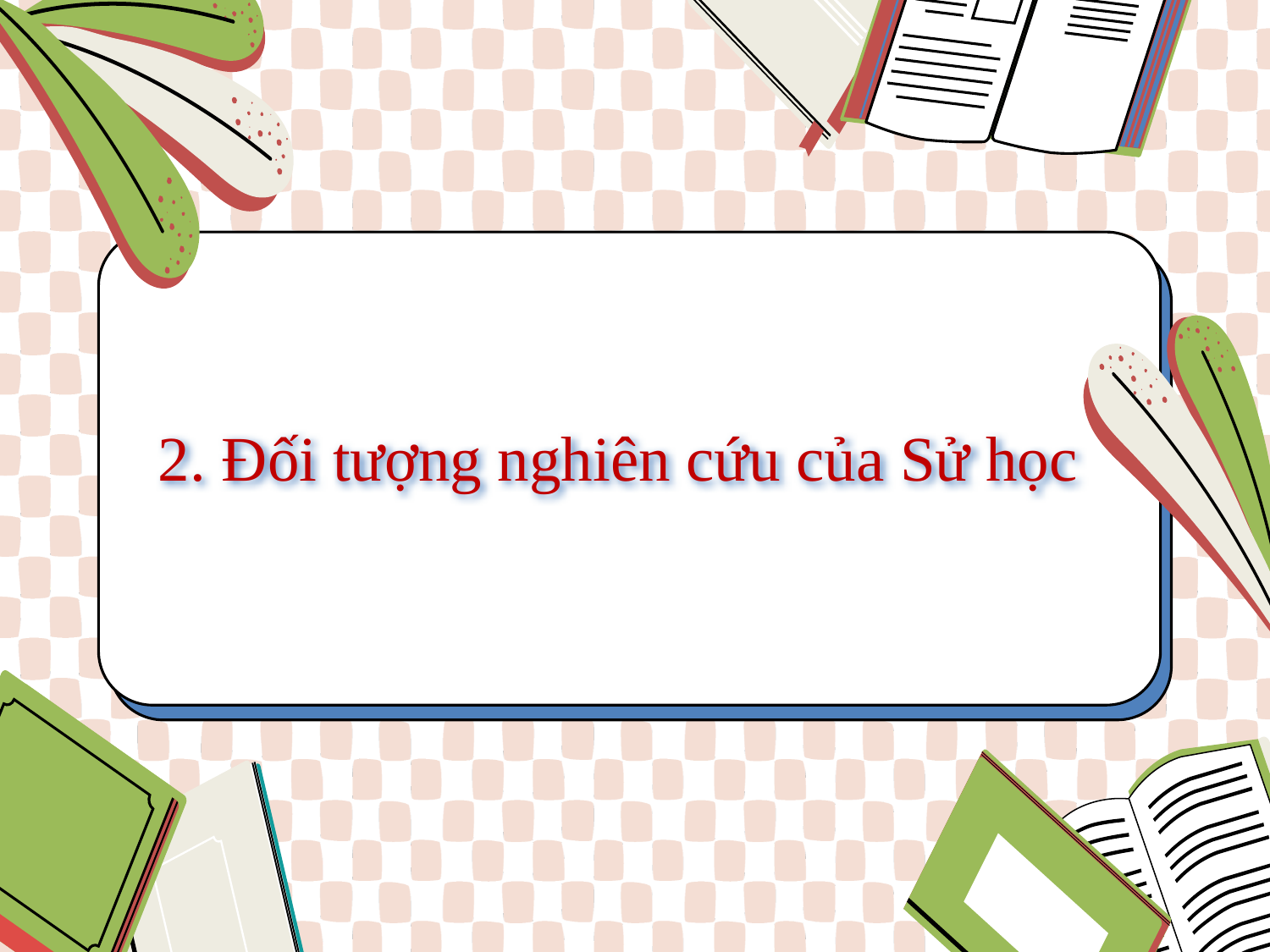

# 2. Đối tượng nghiên cứu của Sử học